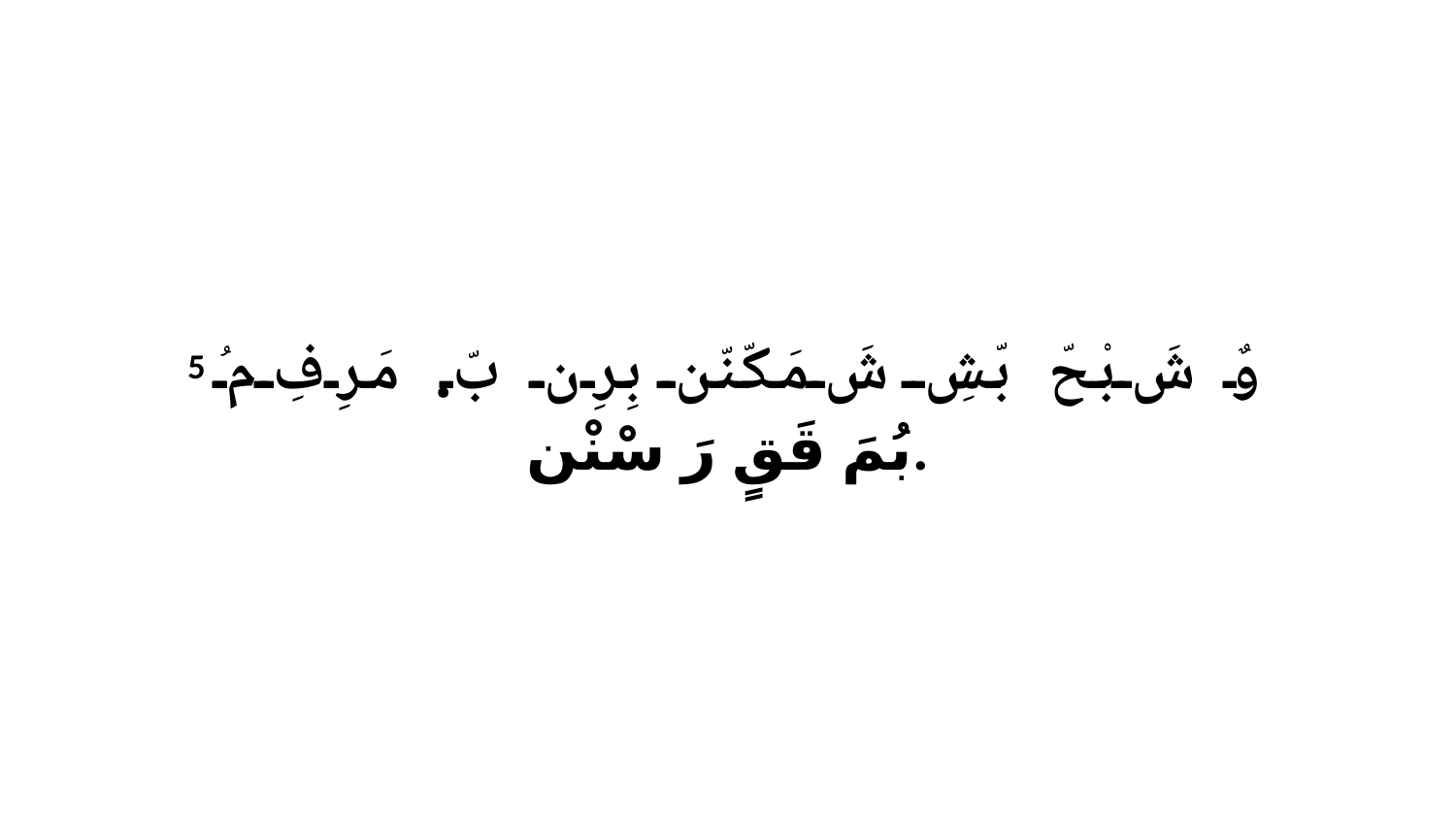

5 وٌ شَ بْحّ بّشِ شَ مَكّنّن بِرِن بّ. مَرِفِ مُ بُمَ قَقٍ رَ سْنْن.